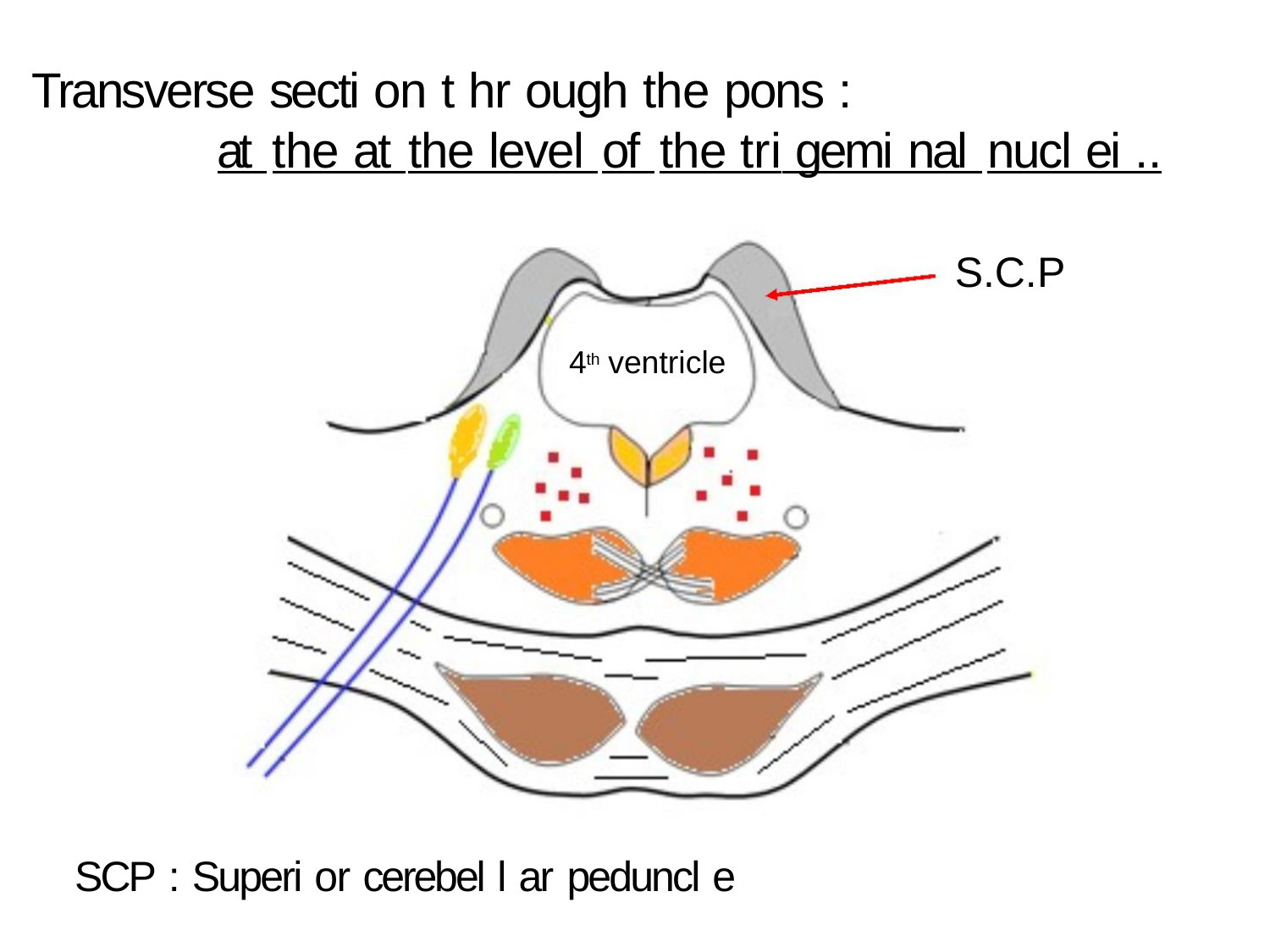

Transverse secti on t hr ough the pons :
at the at the level of the tri gemi nal nucl ei ..
S.C.P
4th ventricle
SCP : Superi or cerebel l ar peduncl e